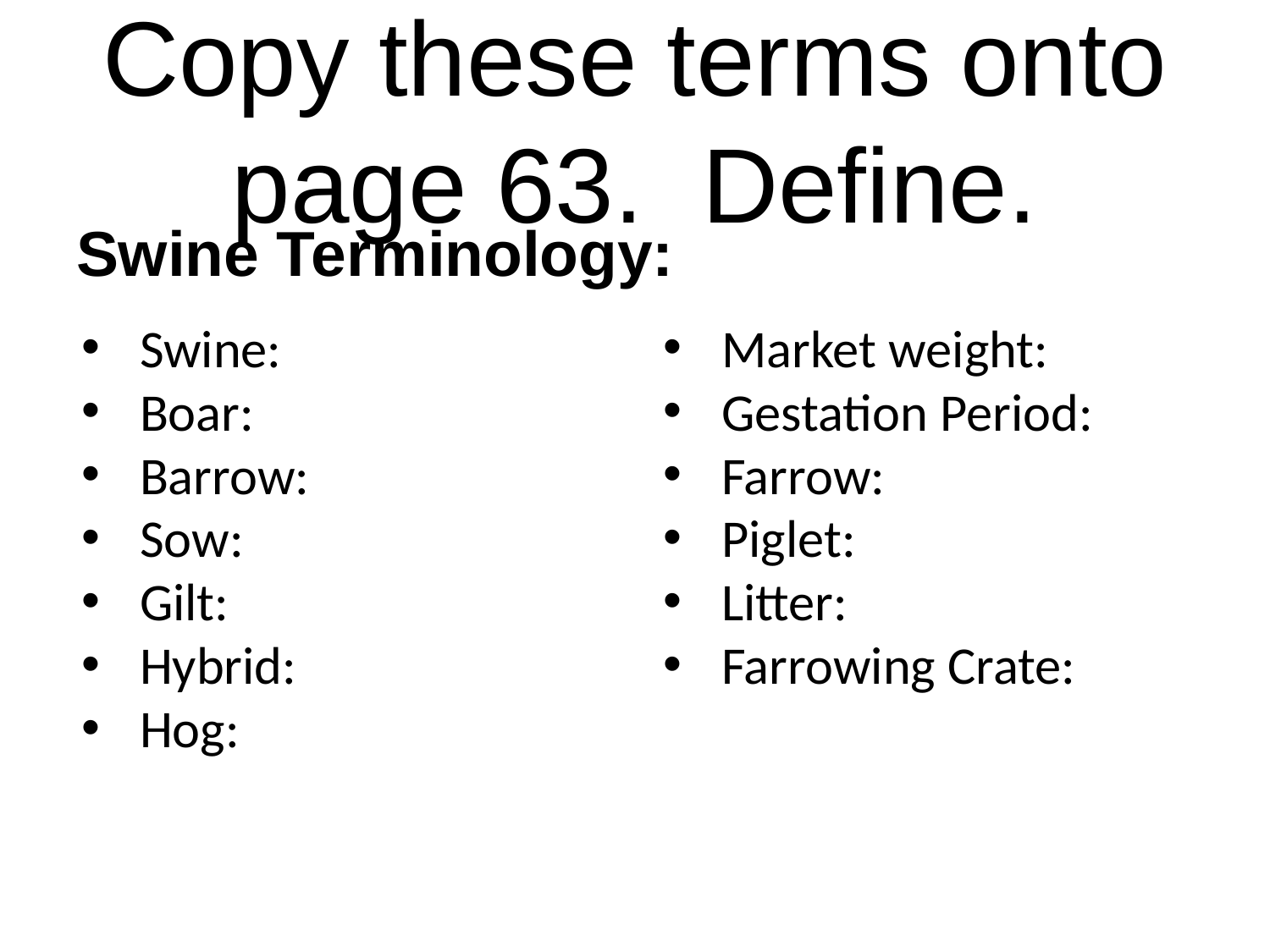

# Copy these terms onto page 63.  Define.
Swine Terminology:
Swine:
Boar:
Barrow:
Sow:
Gilt:
Hybrid:
Hog:

Market weight:
Gestation Period:
Farrow:
Piglet:
Litter:
Farrowing Crate: